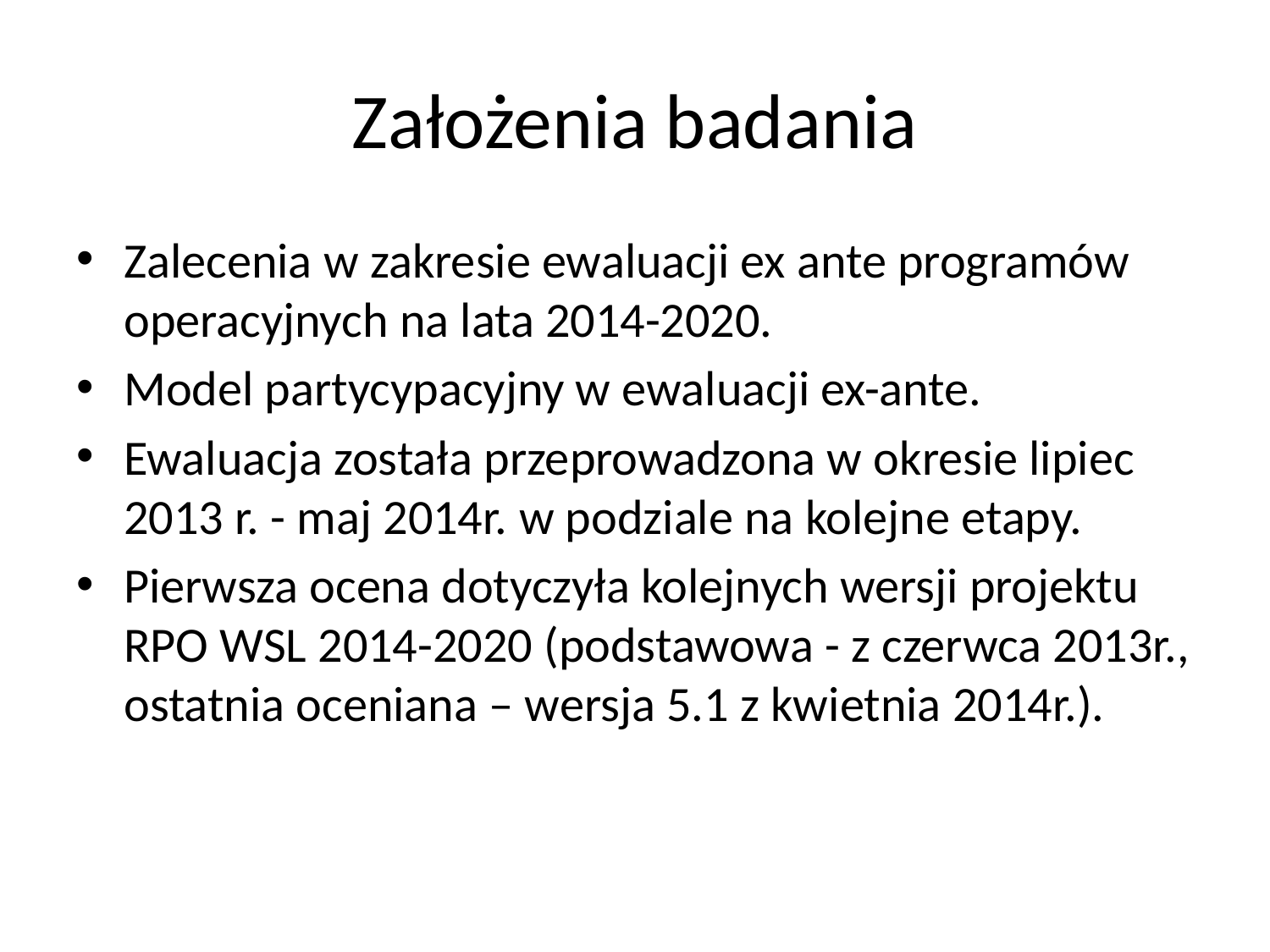

# Założenia badania
Zalecenia w zakresie ewaluacji ex ante programów operacyjnych na lata 2014-2020.
Model partycypacyjny w ewaluacji ex-ante.
Ewaluacja została przeprowadzona w okresie lipiec 2013 r. - maj 2014r. w podziale na kolejne etapy.
Pierwsza ocena dotyczyła kolejnych wersji projektu RPO WSL 2014-2020 (podstawowa - z czerwca 2013r., ostatnia oceniana – wersja 5.1 z kwietnia 2014r.).